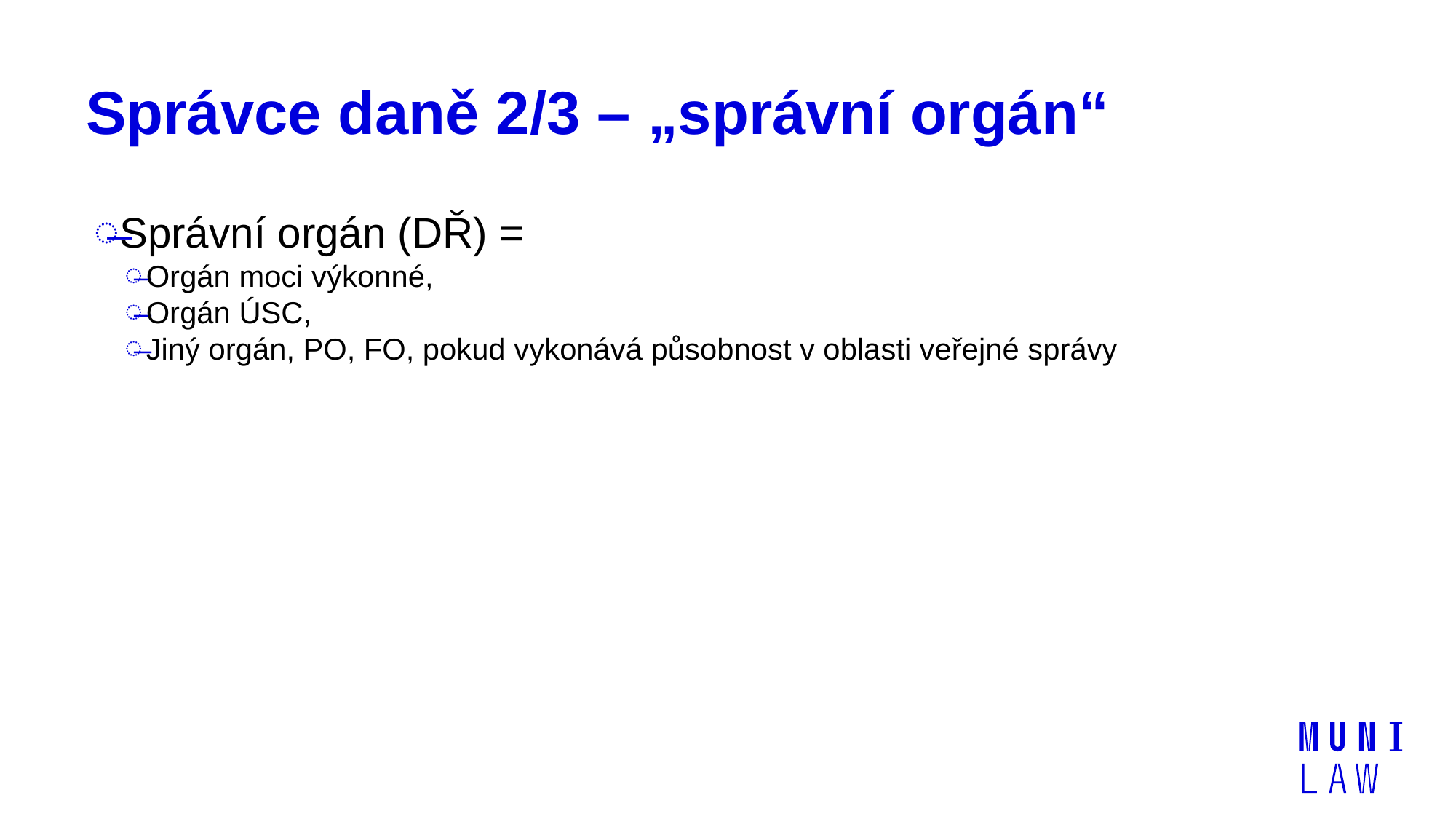

# Správce daně 2/3 – „správní orgán“
Správní orgán (DŘ) =
Orgán moci výkonné,
Orgán ÚSC,
Jiný orgán, PO, FO, pokud vykonává působnost v oblasti veřejné správy